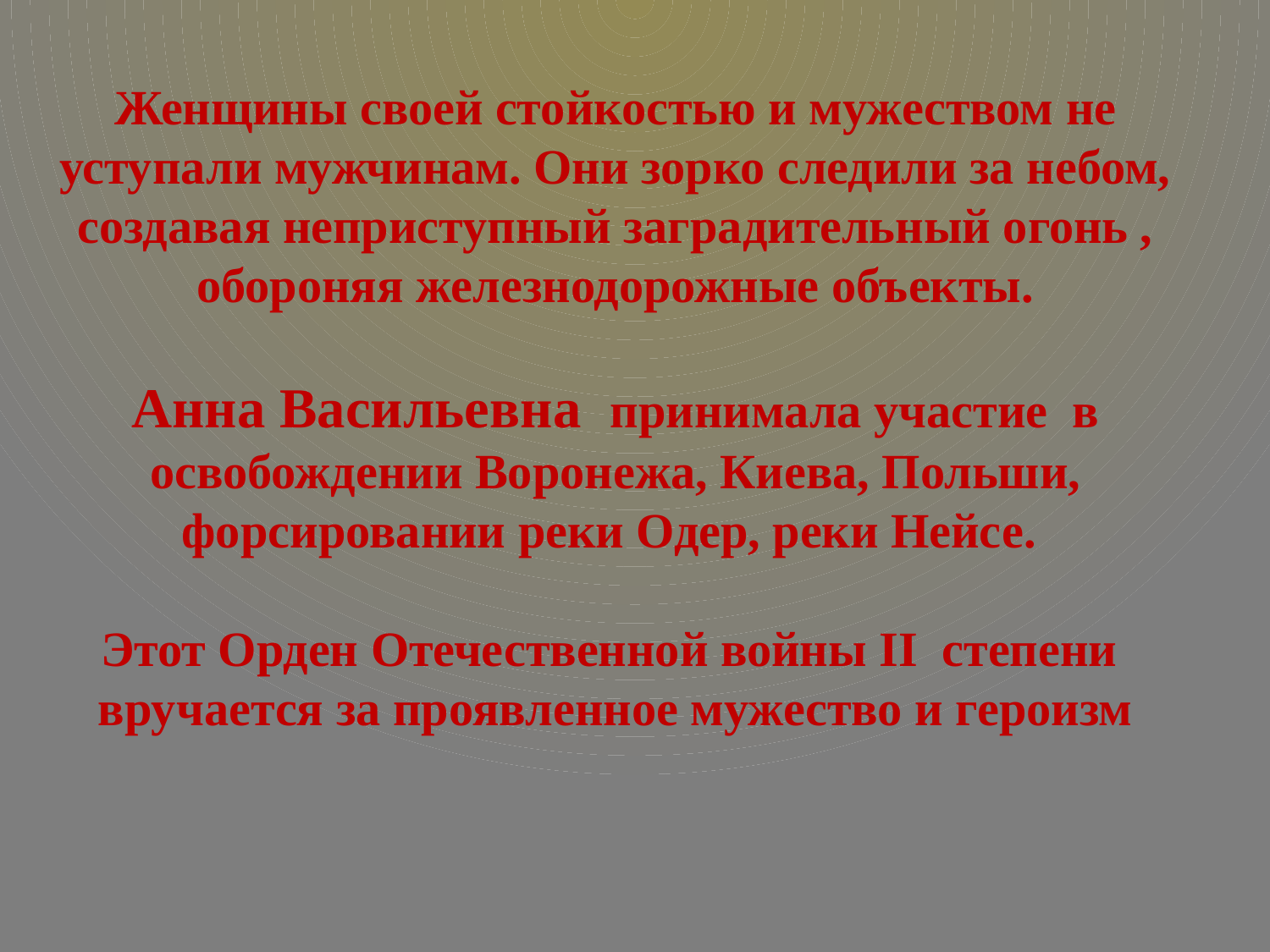

Женщины своей стойкостью и мужеством не уступали мужчинам. Они зорко следили за небом, создавая неприступный заградительный огонь , обороняя железнодорожные объекты.

Анна Васильевна  принимала участие  в освобождении Воронежа, Киева, Польши, форсировании реки Одер, реки Нейсе.

Этот Орден Отечественной войны II  степени
вручается за проявленное мужество и героизм